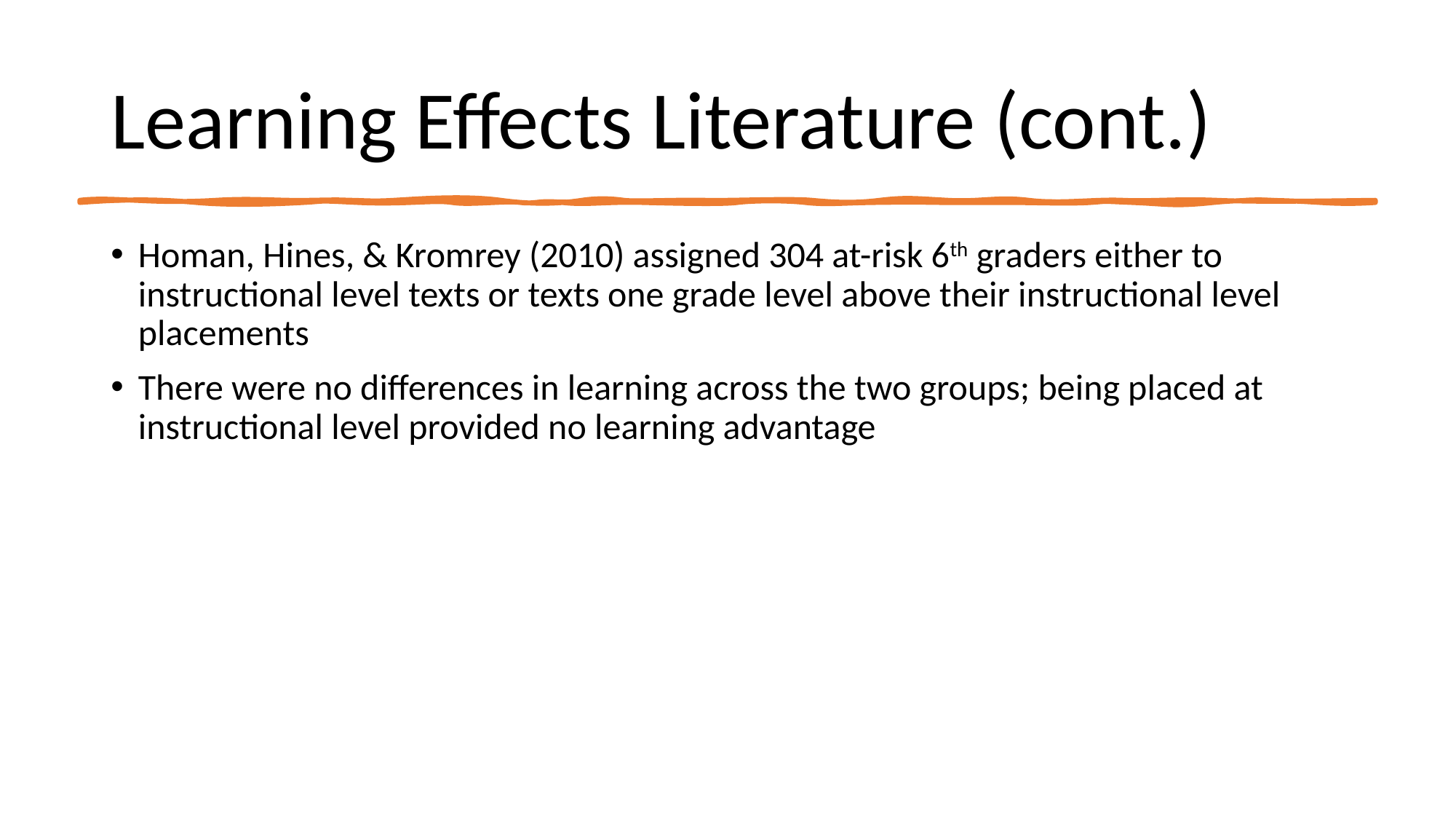

# Learning Effects Literature (cont.)

Homan, Hines, & Kromrey (2010) assigned 304 at-risk 6th graders either to instructional level texts or texts one grade level above their instructional level placements
There were no differences in learning across the two groups; being placed at instructional level provided no learning advantage